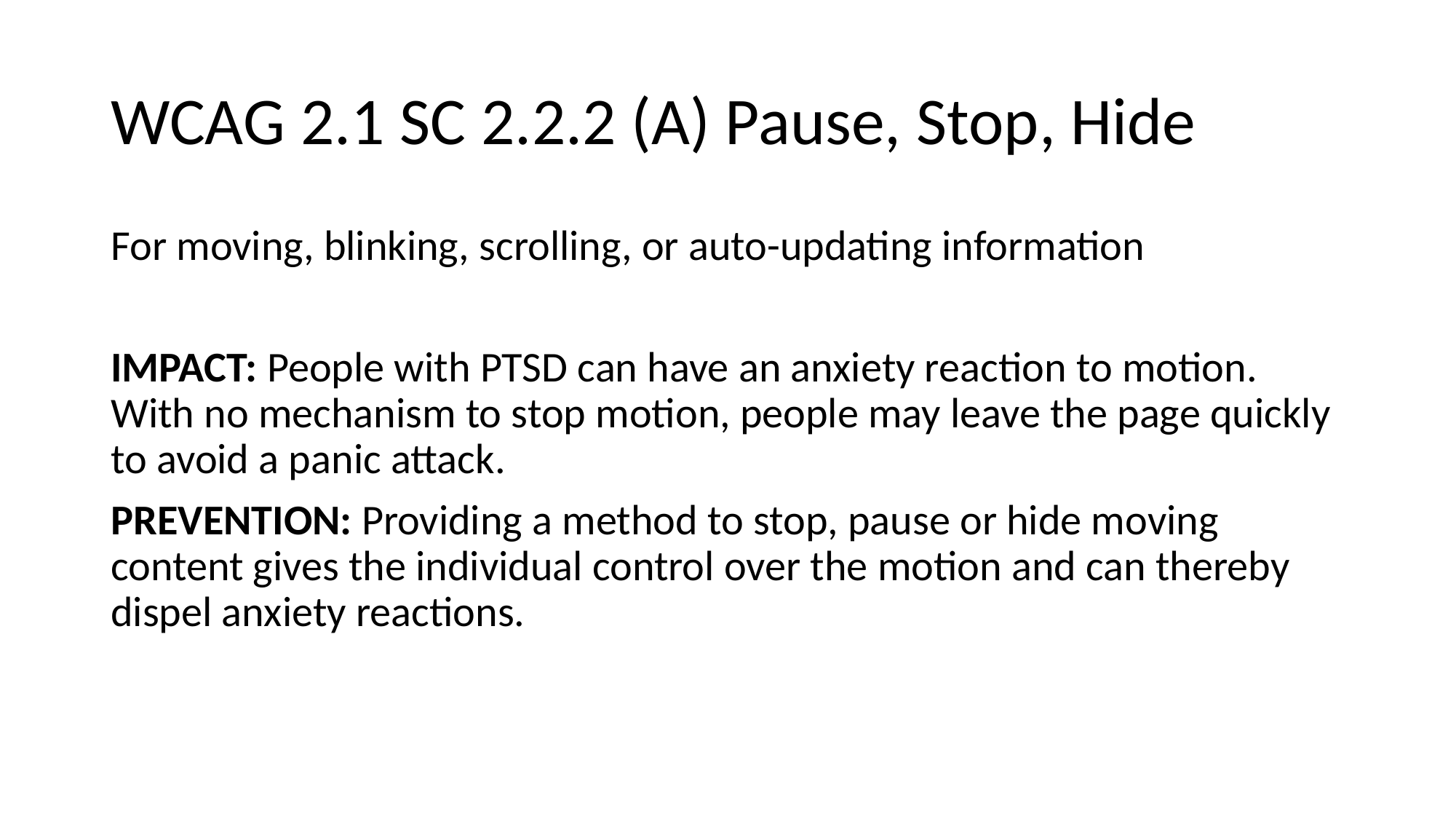

# WCAG 2.1 SC 2.2.2 (A) Pause, Stop, Hide
For moving, blinking, scrolling, or auto-updating information

IMPACT: People with PTSD can have an anxiety reaction to motion. With no mechanism to stop motion, people may leave the page quickly to avoid a panic attack.
PREVENTION: Providing a method to stop, pause or hide moving content gives the individual control over the motion and can thereby dispel anxiety reactions.